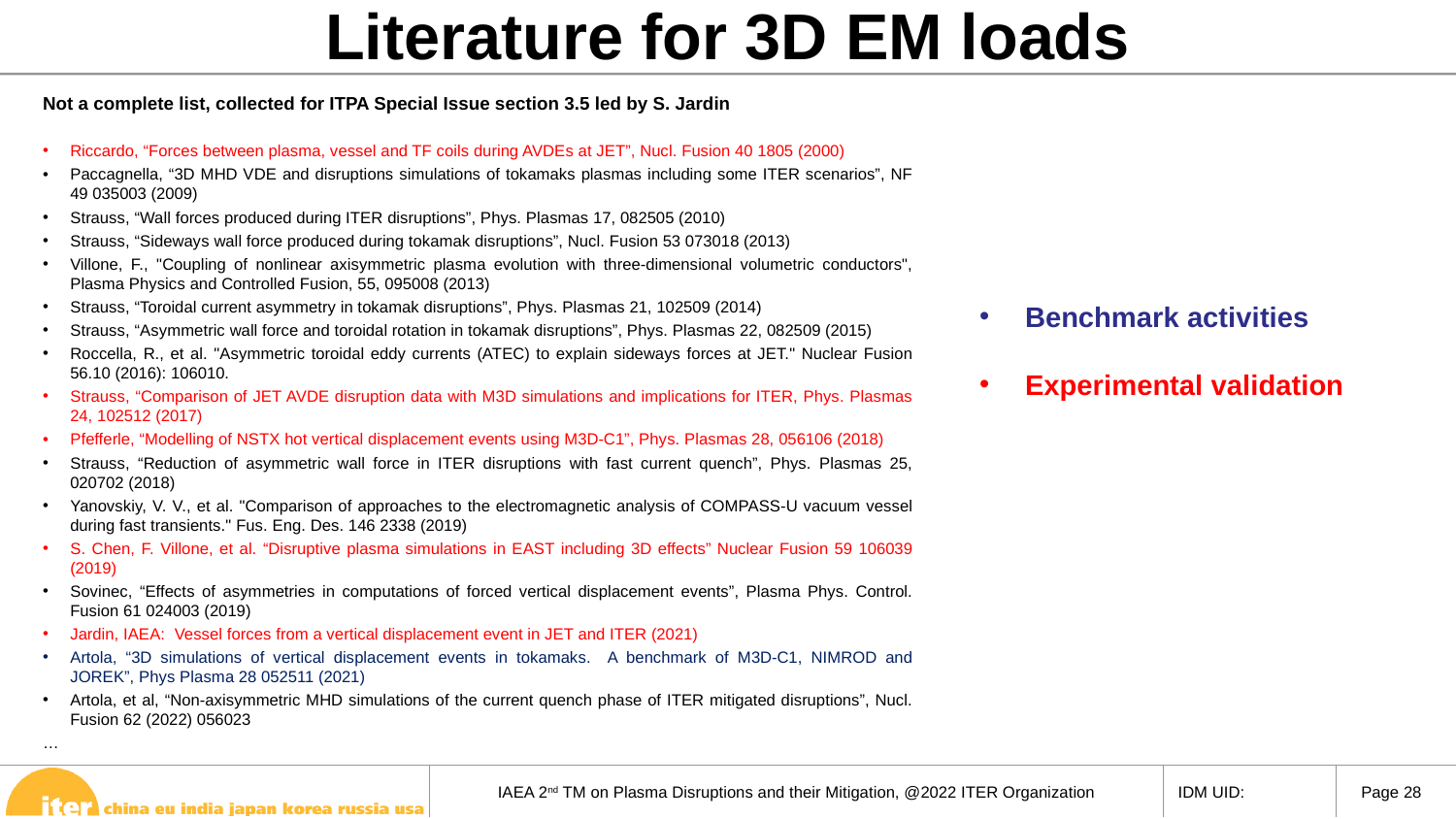

Literature for 3D EM loads
Not a complete list, collected for ITPA Special Issue section 3.5 led by S. Jardin

Riccardo, “Forces between plasma, vessel and TF coils during AVDEs at JET”, Nucl. Fusion 40 1805 (2000)
Paccagnella, “3D MHD VDE and disruptions simulations of tokamaks plasmas including some ITER scenarios”, NF 49 035003 (2009)
Strauss, “Wall forces produced during ITER disruptions”, Phys. Plasmas 17, 082505 (2010)
Strauss, “Sideways wall force produced during tokamak disruptions”, Nucl. Fusion 53 073018 (2013)
Villone, F., "Coupling of nonlinear axisymmetric plasma evolution with three-dimensional volumetric conductors", Plasma Physics and Controlled Fusion, 55, 095008 (2013)
Strauss, “Toroidal current asymmetry in tokamak disruptions”, Phys. Plasmas 21, 102509 (2014)
Strauss, “Asymmetric wall force and toroidal rotation in tokamak disruptions”, Phys. Plasmas 22, 082509 (2015)
Roccella, R., et al. "Asymmetric toroidal eddy currents (ATEC) to explain sideways forces at JET." Nuclear Fusion 56.10 (2016): 106010.
Strauss, “Comparison of JET AVDE disruption data with M3D simulations and implications for ITER, Phys. Plasmas 24, 102512 (2017)
Pfefferle, “Modelling of NSTX hot vertical displacement events using M3D-C1”, Phys. Plasmas 28, 056106 (2018)
Strauss, “Reduction of asymmetric wall force in ITER disruptions with fast current quench”, Phys. Plasmas 25, 020702 (2018)
Yanovskiy, V. V., et al. "Comparison of approaches to the electromagnetic analysis of COMPASS-U vacuum vessel during fast transients." Fus. Eng. Des. 146 2338 (2019)
S. Chen, F. Villone, et al. “Disruptive plasma simulations in EAST including 3D effects” Nuclear Fusion 59 106039 (2019)
Sovinec, “Effects of asymmetries in computations of forced vertical displacement events”, Plasma Phys. Control. Fusion 61 024003 (2019)
Jardin, IAEA:  Vessel forces from a vertical displacement event in JET and ITER (2021)
Artola, “3D simulations of vertical displacement events in tokamaks.  A benchmark of M3D-C1, NIMROD and JOREK”, Phys Plasma 28 052511 (2021)
Artola, et al, “Non-axisymmetric MHD simulations of the current quench phase of ITER mitigated disruptions”, Nucl. Fusion 62 (2022) 056023
…

Benchmark activities

Experimental validation